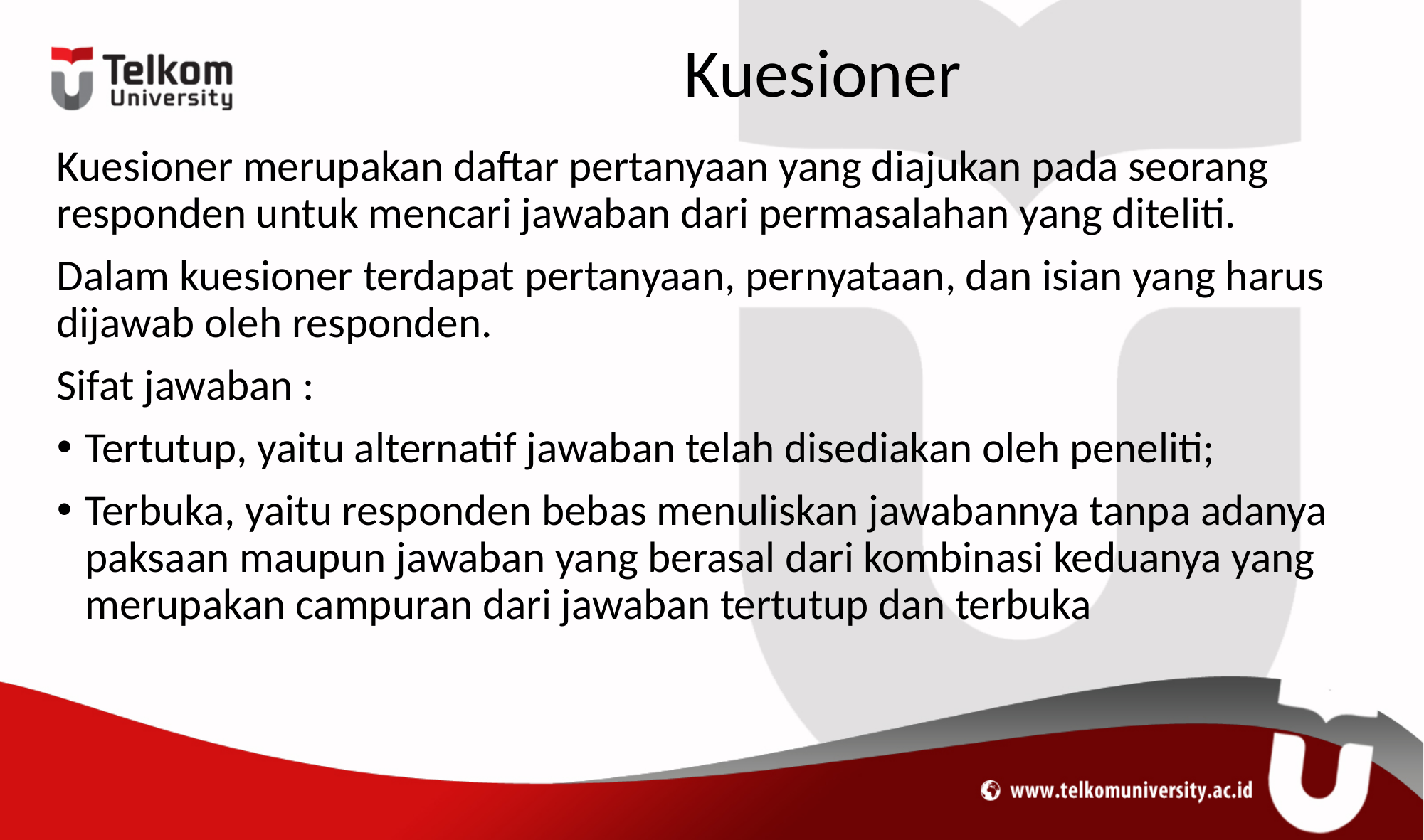

# Kuesioner
Kuesioner merupakan daftar pertanyaan yang diajukan pada seorang responden untuk mencari jawaban dari permasalahan yang diteliti.
Dalam kuesioner terdapat pertanyaan, pernyataan, dan isian yang harus dijawab oleh responden.
Sifat jawaban :
Tertutup, yaitu alternatif jawaban telah disediakan oleh peneliti;
Terbuka, yaitu responden bebas menuliskan jawabannya tanpa adanya paksaan maupun jawaban yang berasal dari kombinasi keduanya yang merupakan campuran dari jawaban tertutup dan terbuka